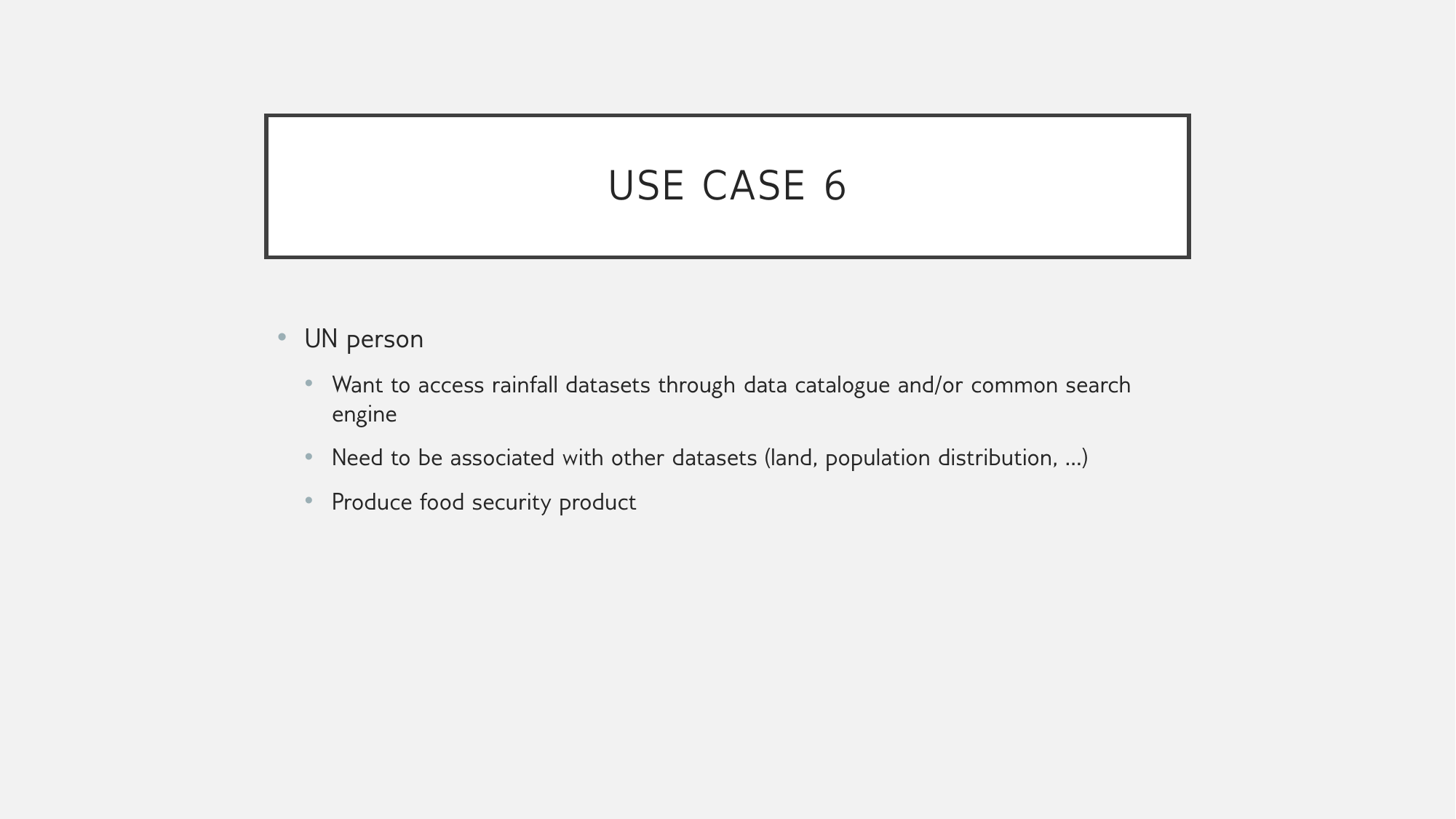

# USE case 6
UN person
Want to access rainfall datasets through data catalogue and/or common search engine
Need to be associated with other datasets (land, population distribution, …)
Produce food security product